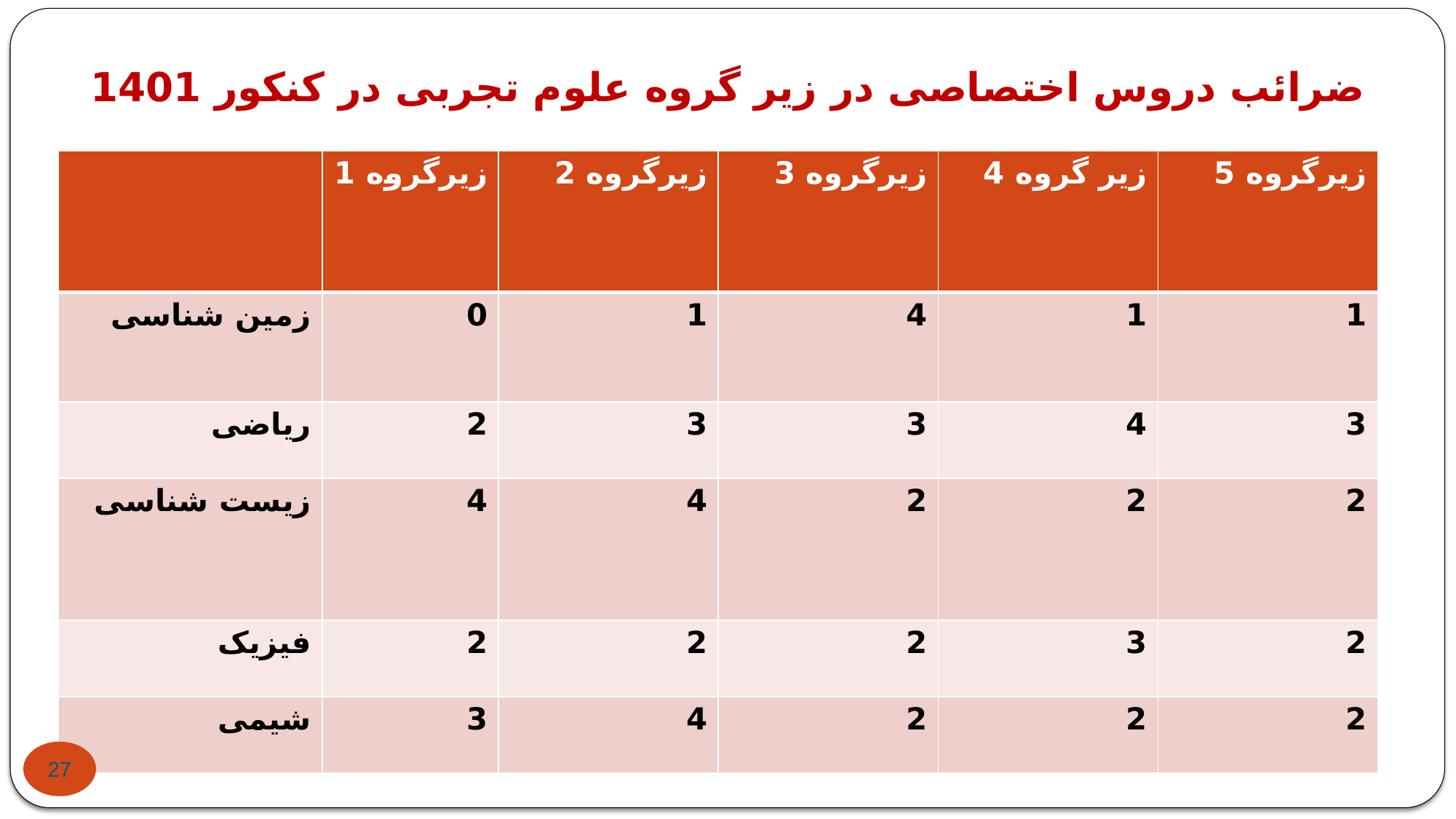

# ضرائب دروس اختصاصی در زیر گروه علوم تجربی در کنکور 1401
|  | زیرگروه 1 | زیرگروه 2 | زیرگروه 3 | زیر گروه 4 | زیرگروه 5 |
| --- | --- | --- | --- | --- | --- |
| زمین شناسی | 0 | 1 | 4 | 1 | 1 |
| ریاضی | 2 | 3 | 3 | 4 | 3 |
| زیست شناسی | 4 | 4 | 2 | 2 | 2 |
| فیزیک | 2 | 2 | 2 | 3 | 2 |
| شیمی | 3 | 4 | 2 | 2 | 2 |
27